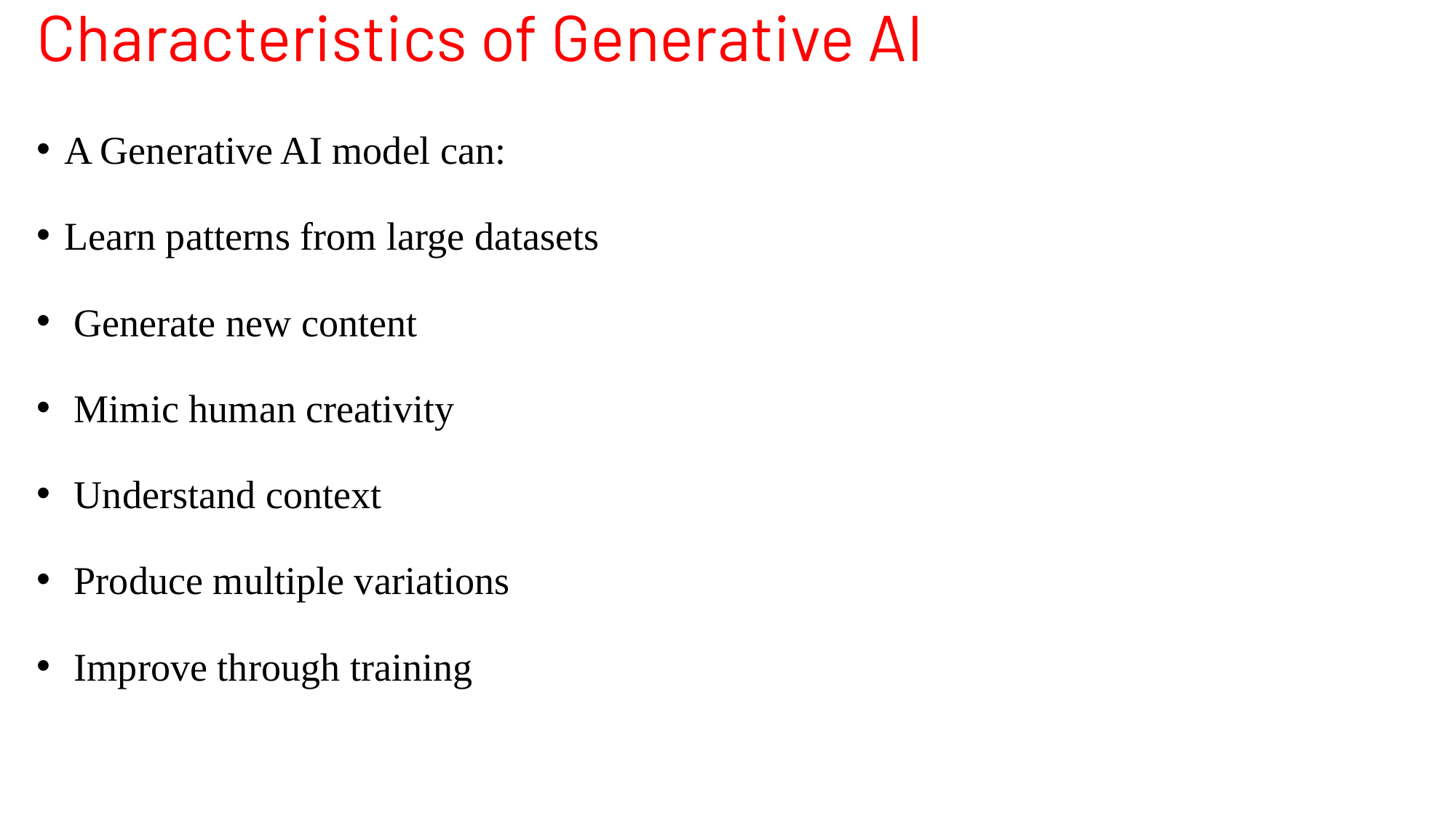

# Characteristics of Generative AI
A Generative AI model can:
Learn patterns from large datasets
 Generate new content
 Mimic human creativity
 Understand context
 Produce multiple variations
 Improve through training